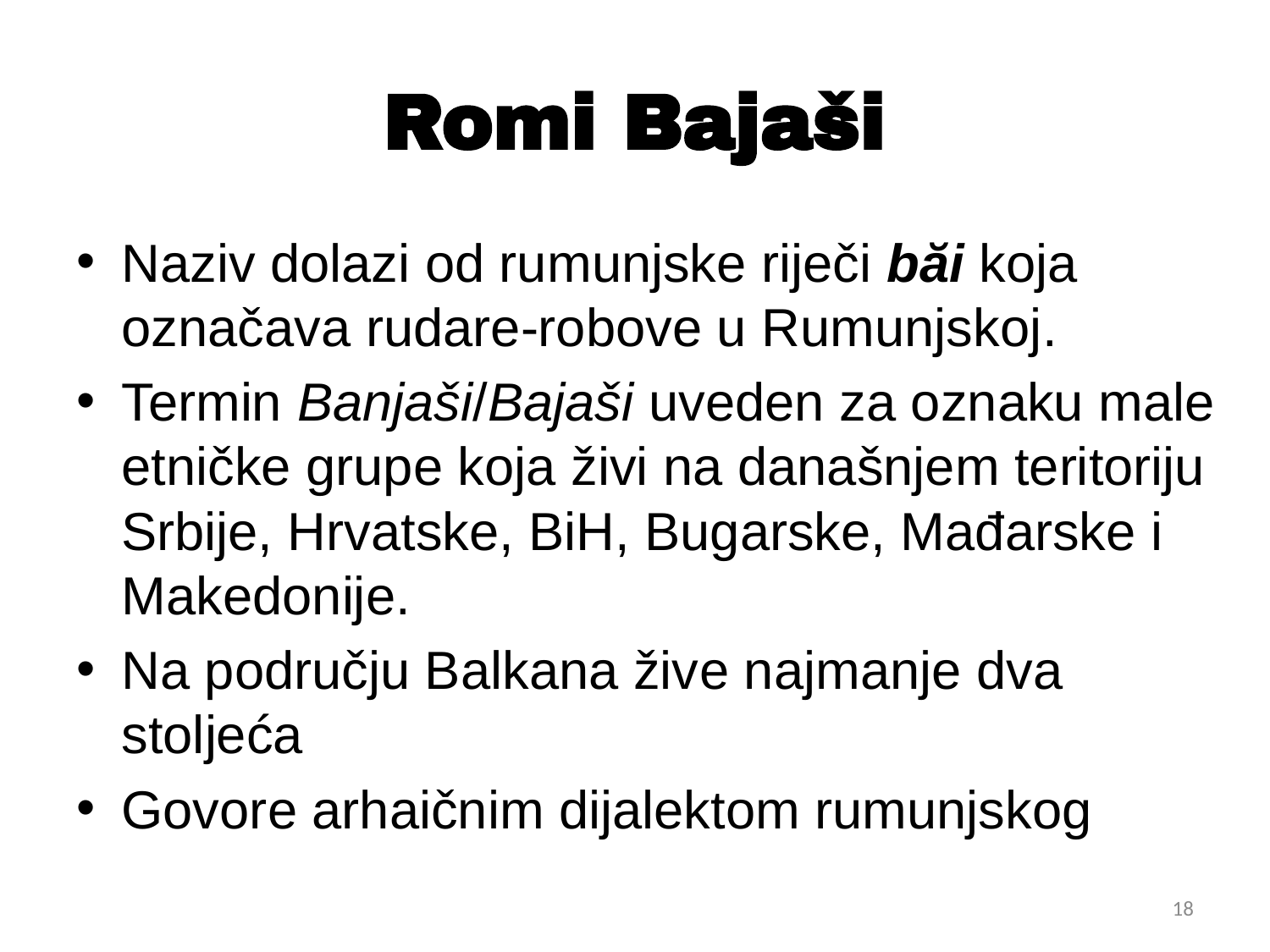

# Romi Bajaši
Naziv dolazi od rumunjske riječi băi koja označava rudare-robove u Rumunjskoj.
Termin Banjaši/Bajaši uveden za oznaku male etničke grupe koja živi na današnjem teritoriju Srbije, Hrvatske, BiH, Bugarske, Mađarske i Makedonije.
Na području Balkana žive najmanje dva stoljeća
Govore arhaičnim dijalektom rumunjskog
18